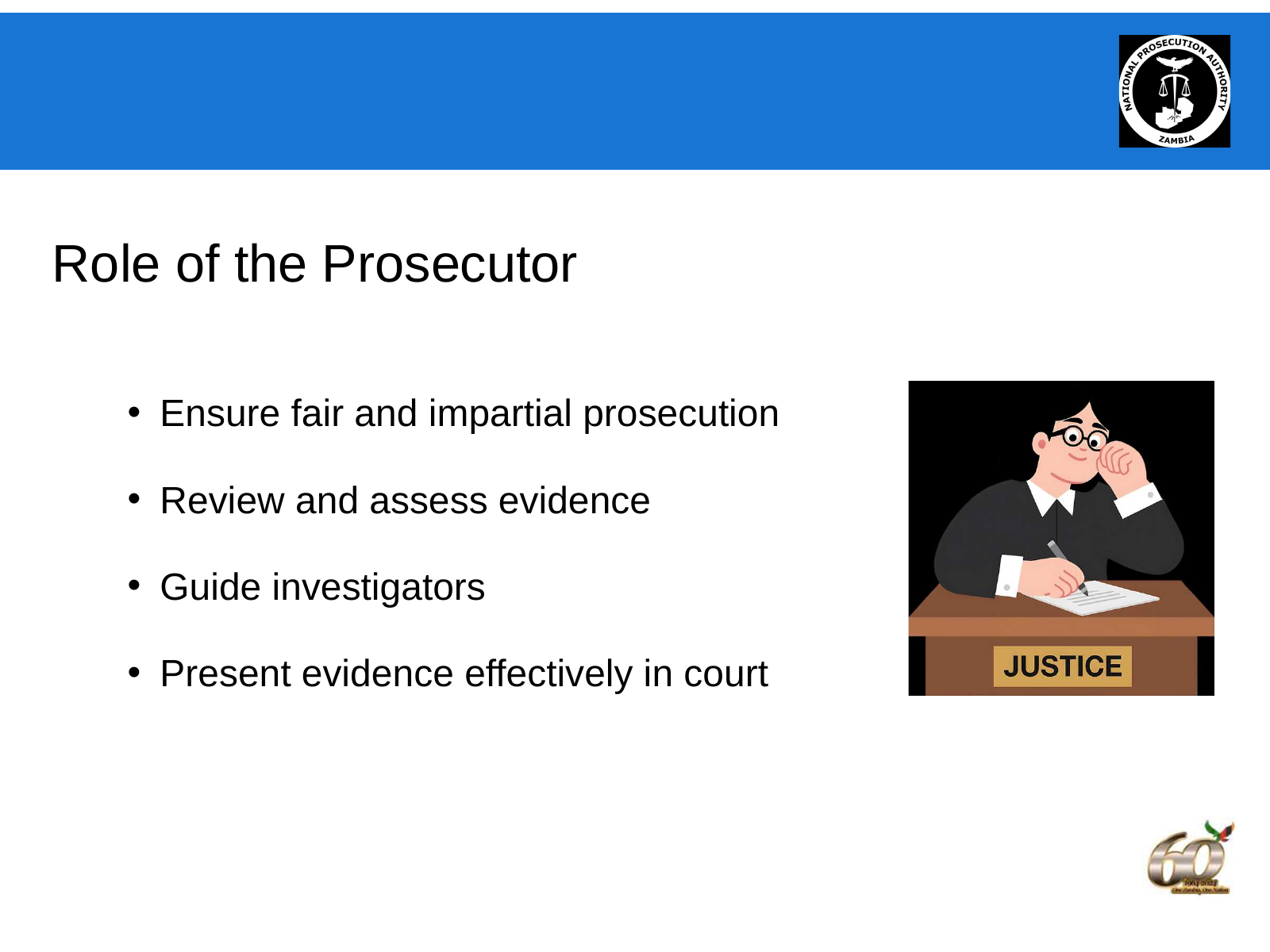

Role of the Prosecutor
Ensure fair and impartial prosecution
Review and assess evidence
Guide investigators
Present evidence effectively in court